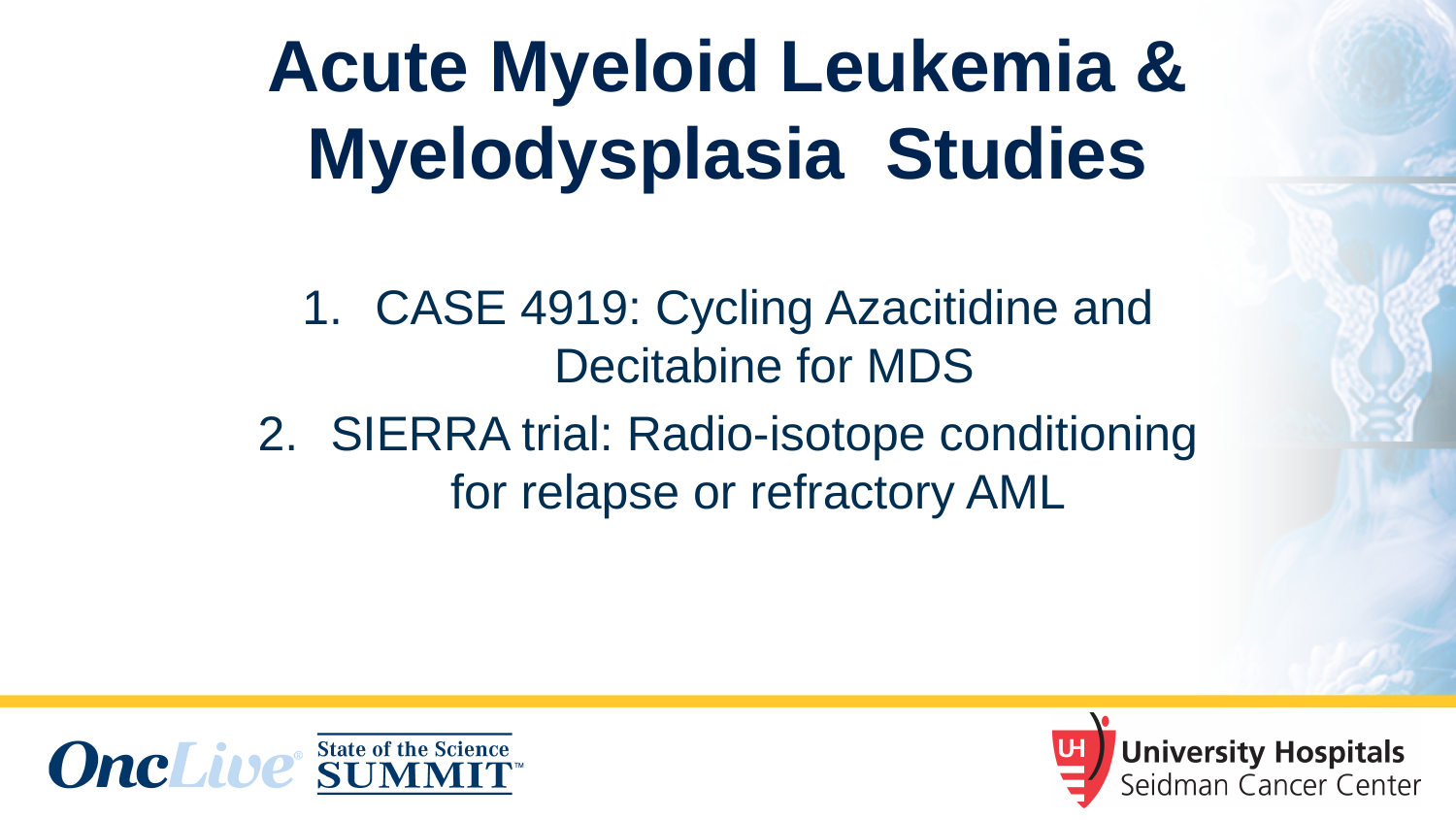

# Acute Myeloid Leukemia & Myelodysplasia  Studies
CASE 4919: Cycling Azacitidine and Decitabine for MDS
SIERRA trial: Radio-isotope conditioning for relapse or refractory AML